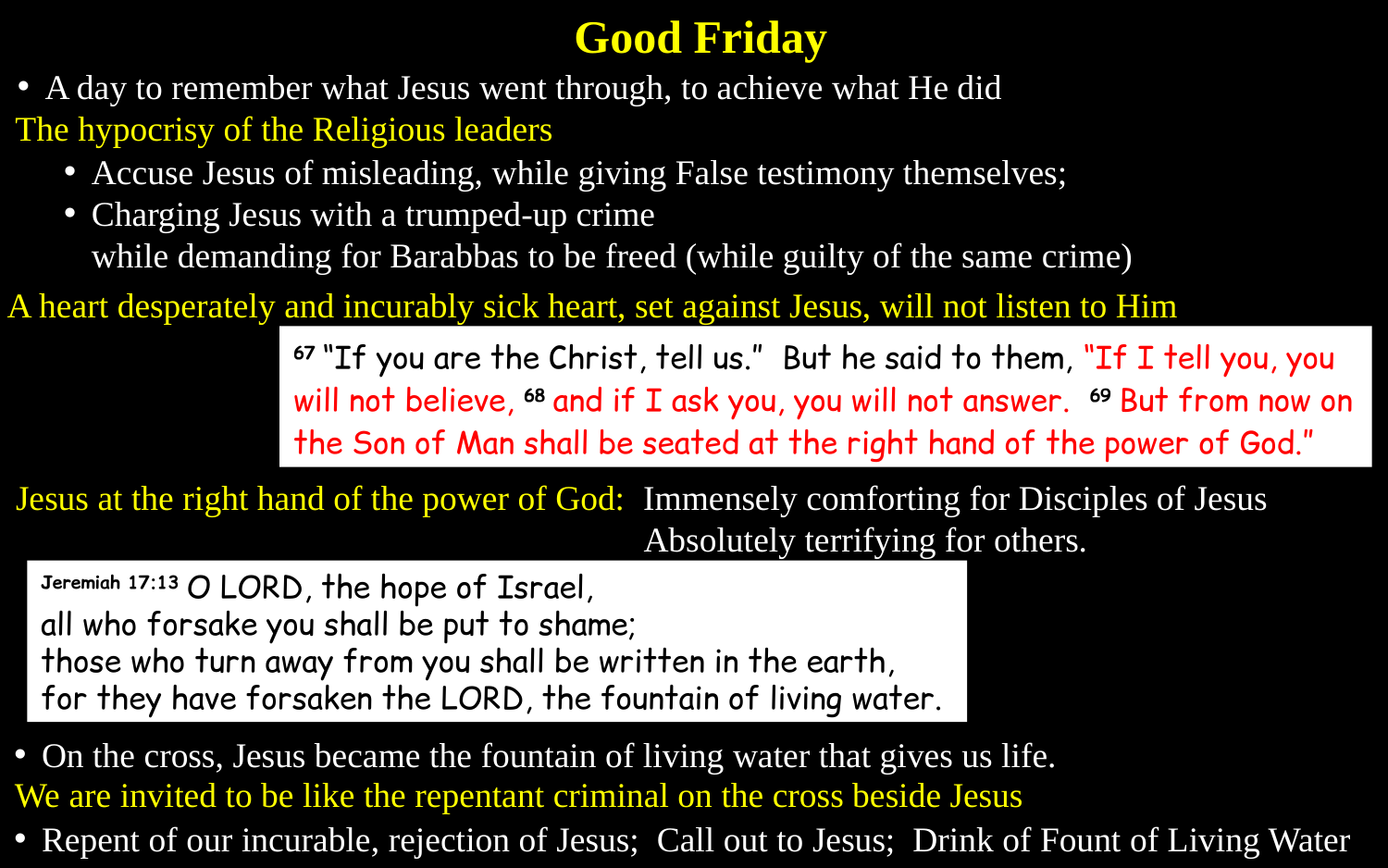

Good Friday
A day to remember what Jesus went through, to achieve what He did
The hypocrisy of the Religious leaders
Accuse Jesus of misleading, while giving False testimony themselves;
Charging Jesus with a trumped-up crime
while demanding for Barabbas to be freed (while guilty of the same crime)
A heart desperately and incurably sick heart, set against Jesus, will not listen to Him
67 “If you are the Christ, tell us.”  But he said to them, “If I tell you, you will not believe, 68 and if I ask you, you will not answer.  69 But from now on the Son of Man shall be seated at the right hand of the power of God.”
Jesus at the right hand of the power of God:  Immensely comforting for Disciples of Jesus Absolutely terrifying for others.
Jeremiah 17:13 O Lord, the hope of Israel,
all who forsake you shall be put to shame;
those who turn away from you shall be written in the earth,
for they have forsaken the Lord, the fountain of living water.
On the cross, Jesus became the fountain of living water that gives us life.
We are invited to be like the repentant criminal on the cross beside Jesus
Repent of our incurable, rejection of Jesus;  Call out to Jesus;  Drink of Fount of Living Water